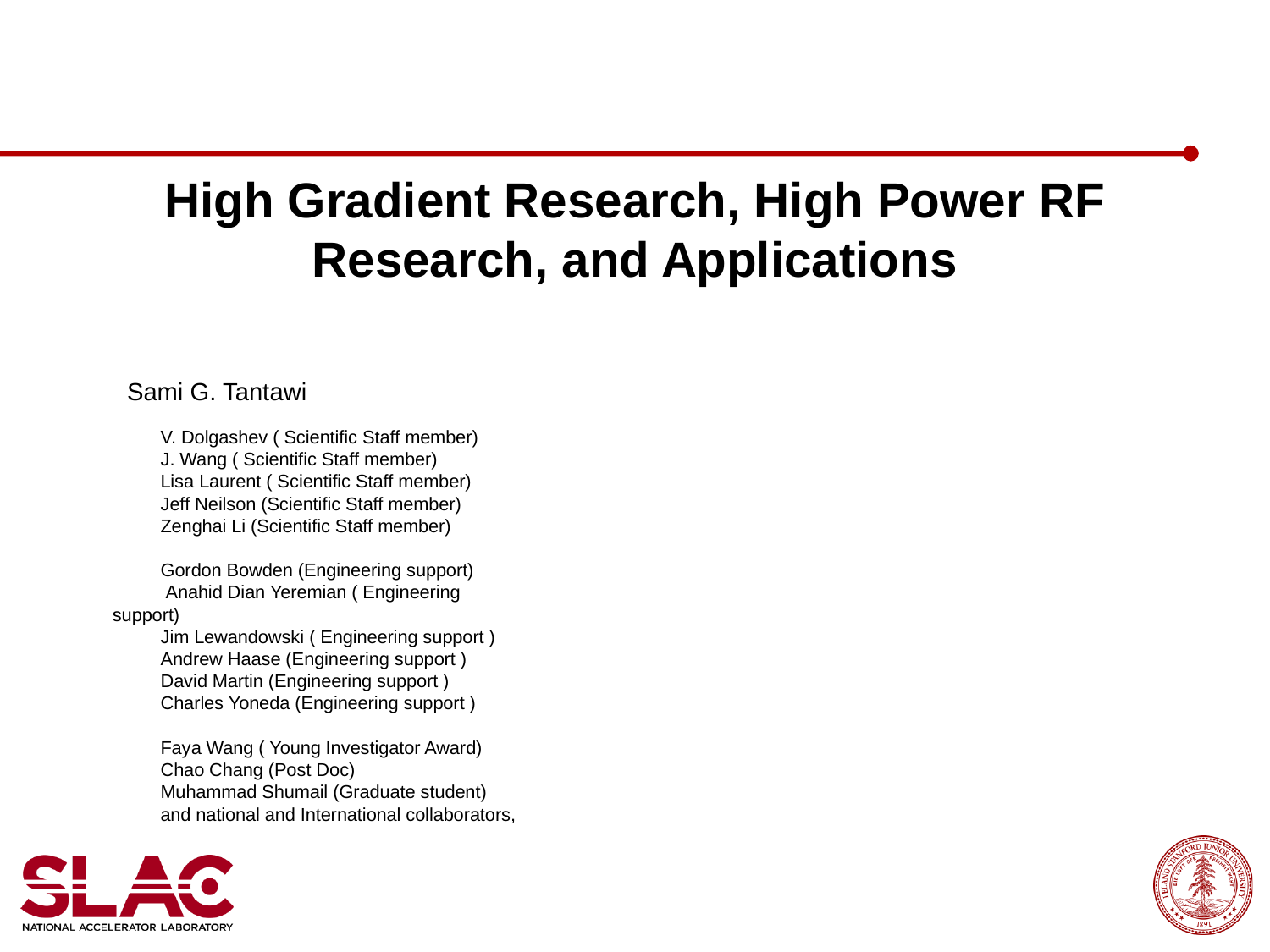

# High Gradient Research, High Power RF Research, and Applications
Sami G. Tantawi

June
18, 2012

V. Dolgashev ( Scientific Staff member)
J. Wang ( Scientific Staff member)
Lisa Laurent ( Scientific Staff member)
Jeff Neilson (Scientific Staff member)
Zenghai Li (Scientific Staff member)

Gordon Bowden (Engineering support)
 Anahid Dian Yeremian ( Engineering support)
Jim Lewandowski ( Engineering support )
Andrew Haase (Engineering support )
David Martin (Engineering support )
Charles Yoneda (Engineering support )

Faya Wang ( Young Investigator Award)
Chao Chang (Post Doc)
Muhammad Shumail (Graduate student)
and national and International collaborators,